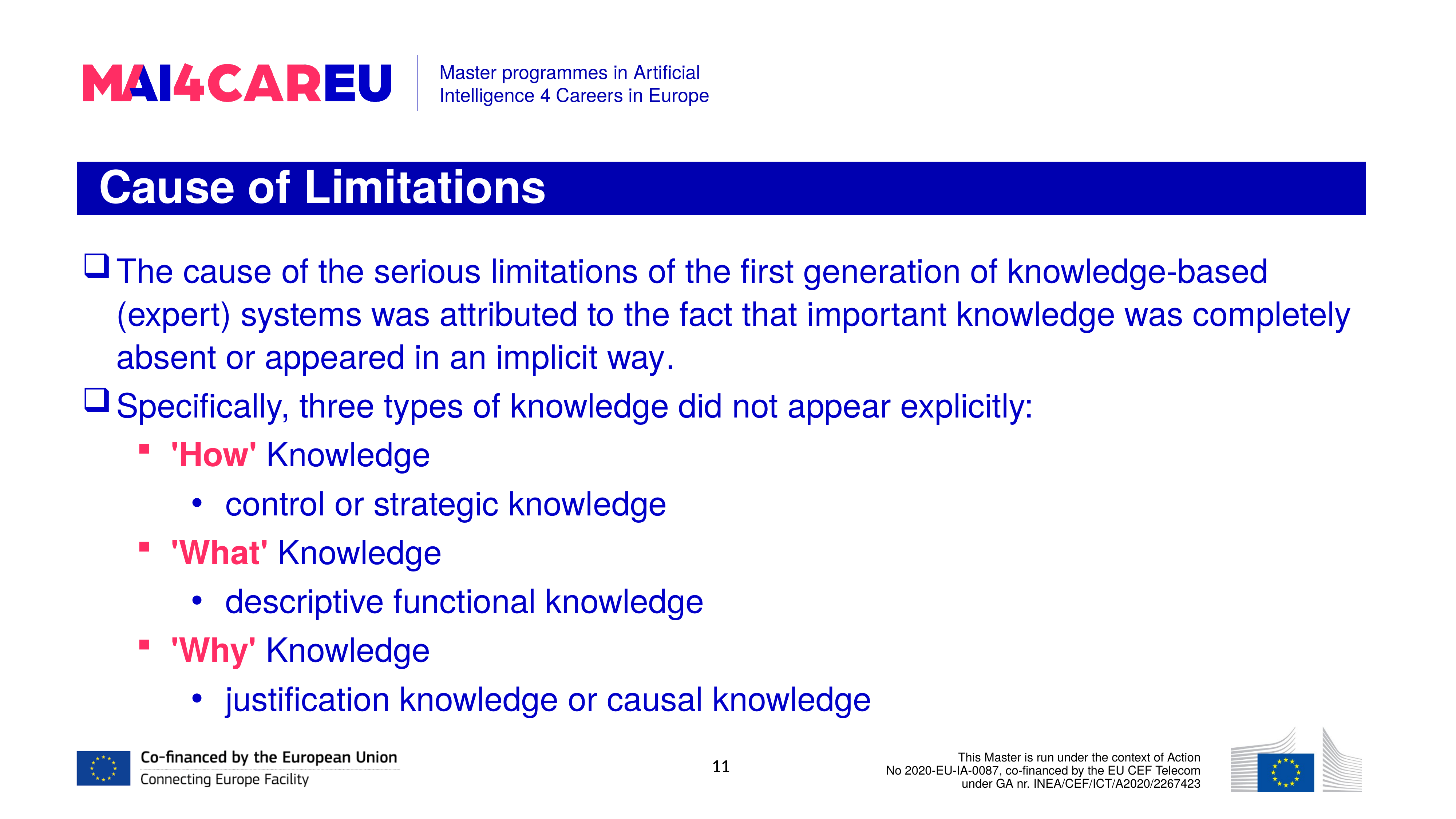

Cause of Limitations
The cause of the serious limitations of the first generation of knowledge-based (expert) systems was attributed to the fact that important knowledge was completely absent or appeared in an implicit way.
Specifically, three types of knowledge did not appear explicitly:
'How' Knowledge
control or strategic knowledge
'What' Knowledge
descriptive functional knowledge
'Why' Knowledge
justification knowledge or causal knowledge
11